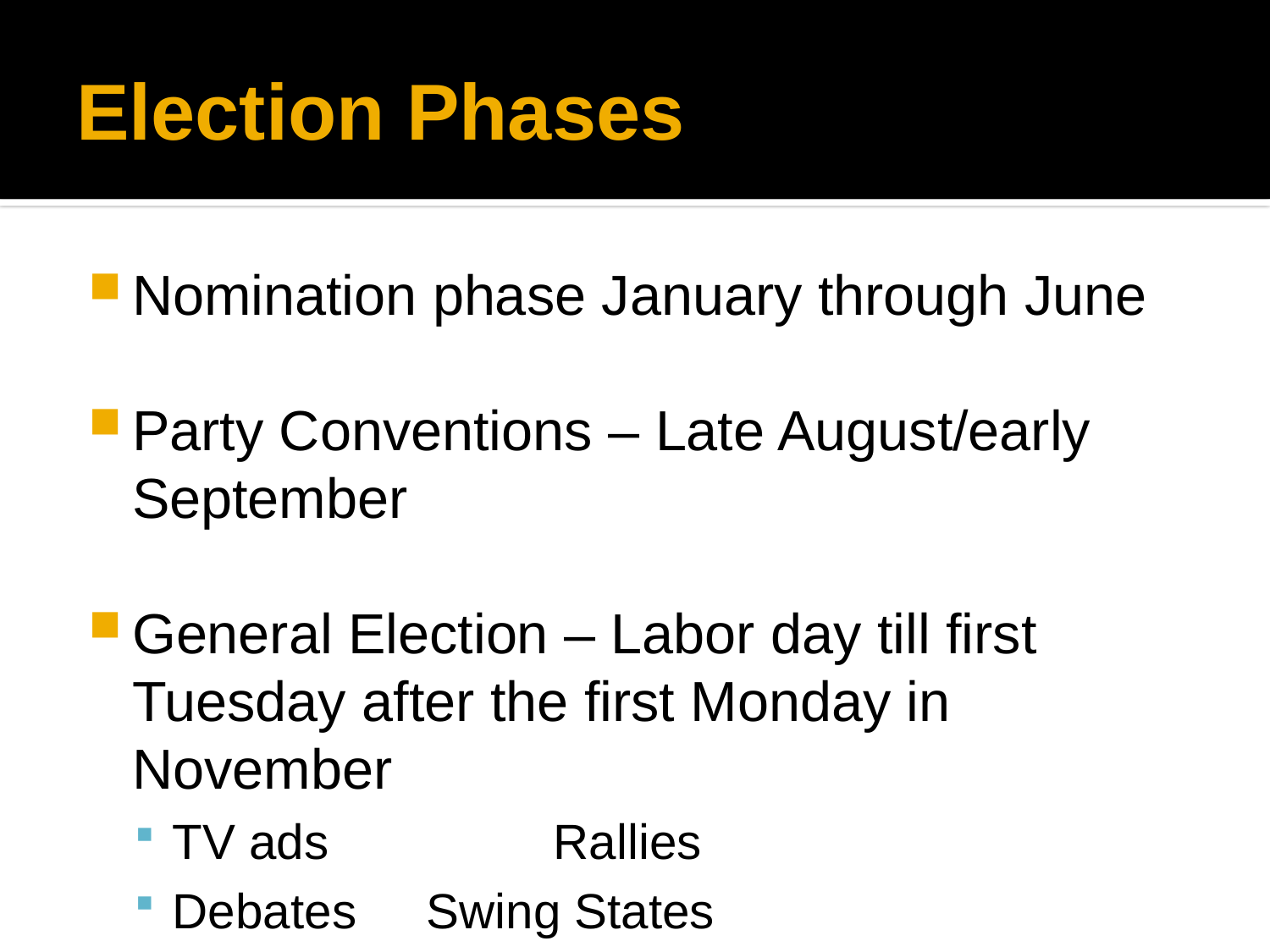

# Election Phases
Nomination phase January through June

Party Conventions – Late August/early September

General Election – Labor day till first Tuesday after the first Monday in November
TV ads		Rallies
Debates	Swing States